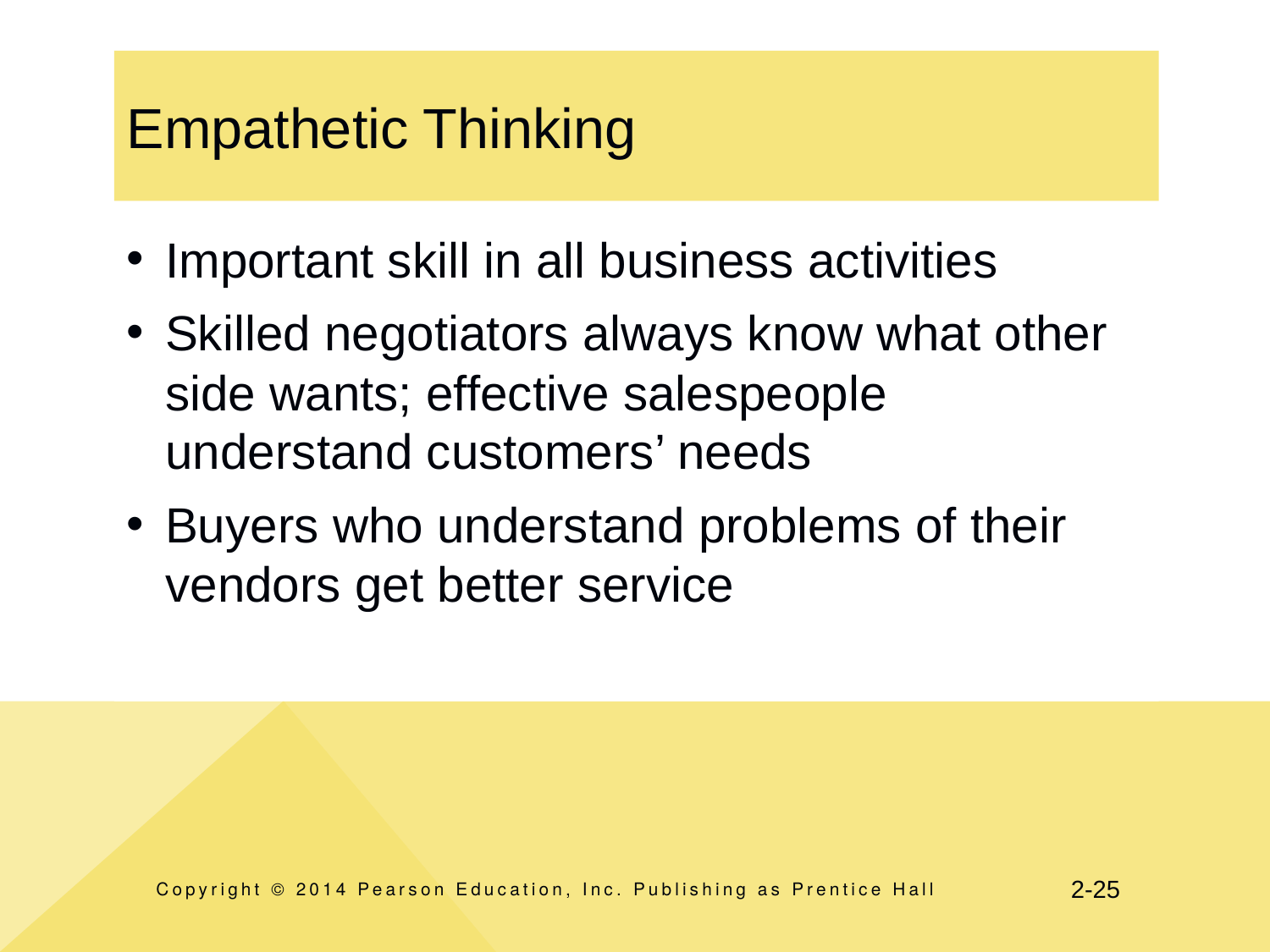

# Empathetic Thinking
Important skill in all business activities
Skilled negotiators always know what other side wants; effective salespeople understand customers’ needs
Buyers who understand problems of their vendors get better service
Copyright © 2014 Pearson Education, Inc. Publishing as Prentice Hall